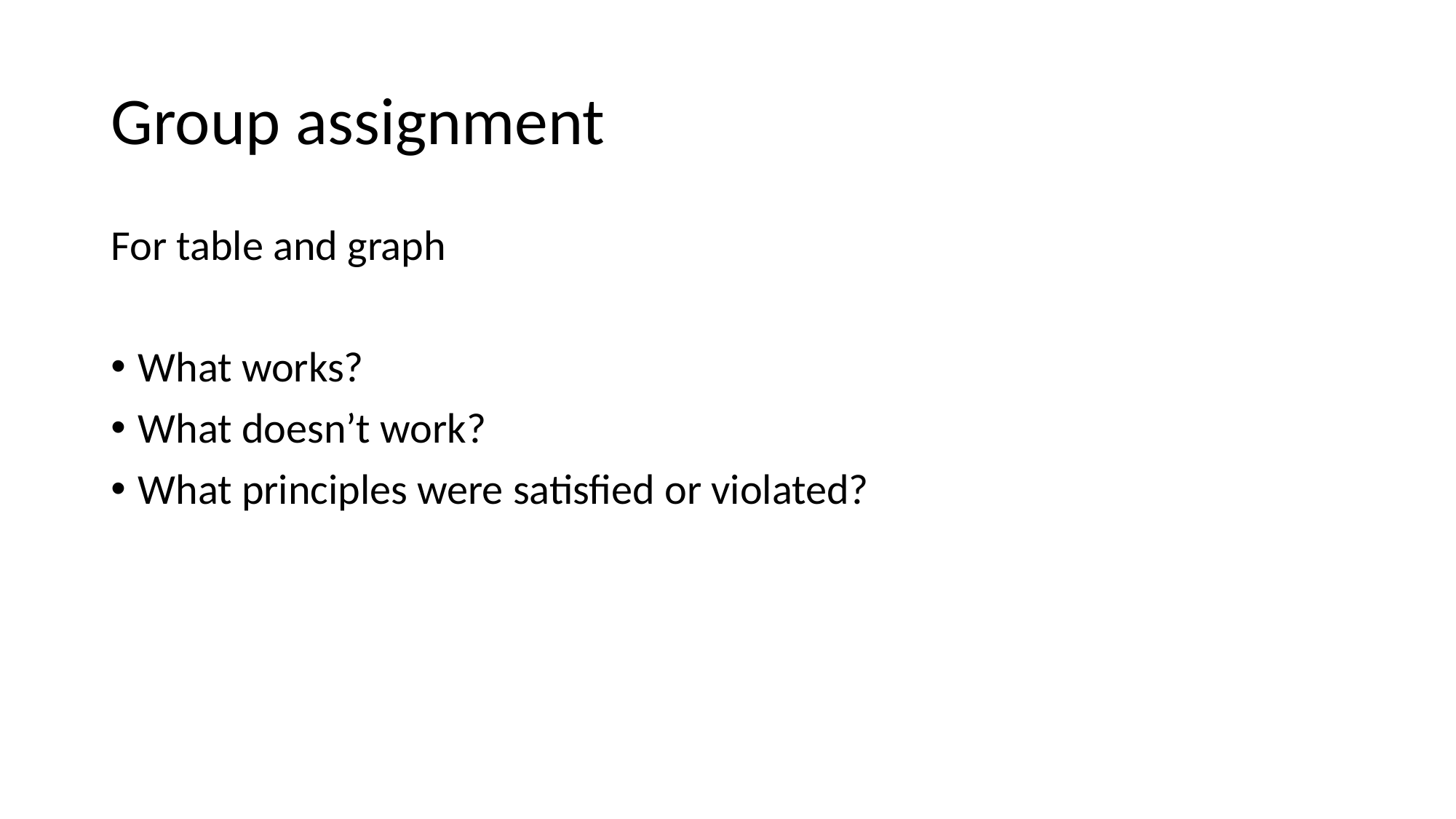

# Group assignment
For table and graph

What works?
What doesn’t work?
What principles were satisfied or violated?